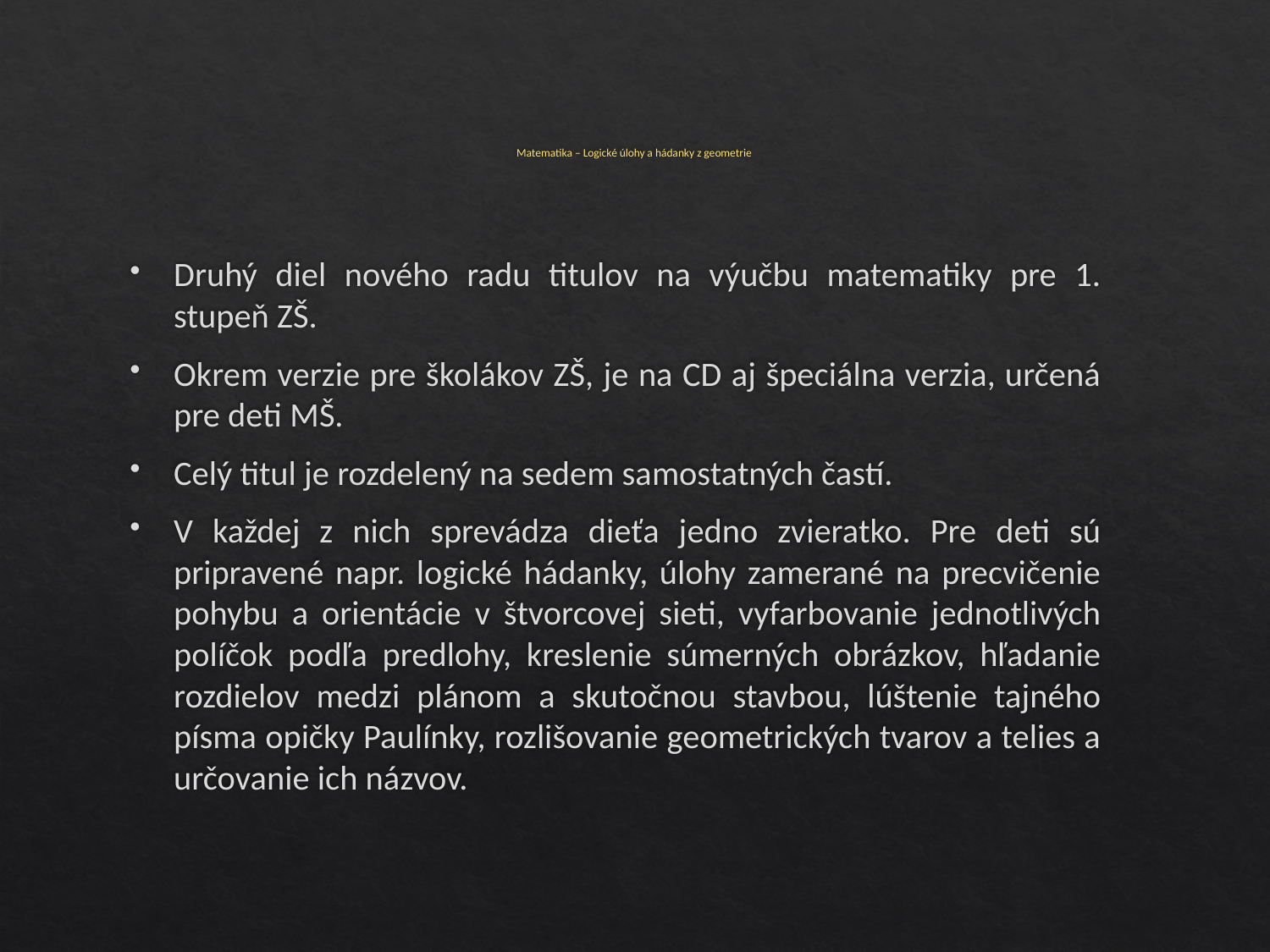

# Matematika – Logické úlohy a hádanky z geometrie
Druhý diel nového radu titulov na výučbu matematiky pre 1. stupeň ZŠ.
Okrem verzie pre školákov ZŠ, je na CD aj špeciálna verzia, určená pre deti MŠ.
Celý titul je rozdelený na sedem samostatných častí.
V každej z nich sprevádza dieťa jedno zvieratko. Pre deti sú pripravené napr. logické hádanky, úlohy zamerané na precvičenie pohybu a orientácie v štvorcovej sieti, vyfarbovanie jednotlivých políčok podľa predlohy, kreslenie súmerných obrázkov, hľadanie rozdielov medzi plánom a skutočnou stavbou, lúštenie tajného písma opičky Paulínky, rozlišovanie geometrických tvarov a telies a určovanie ich názvov.